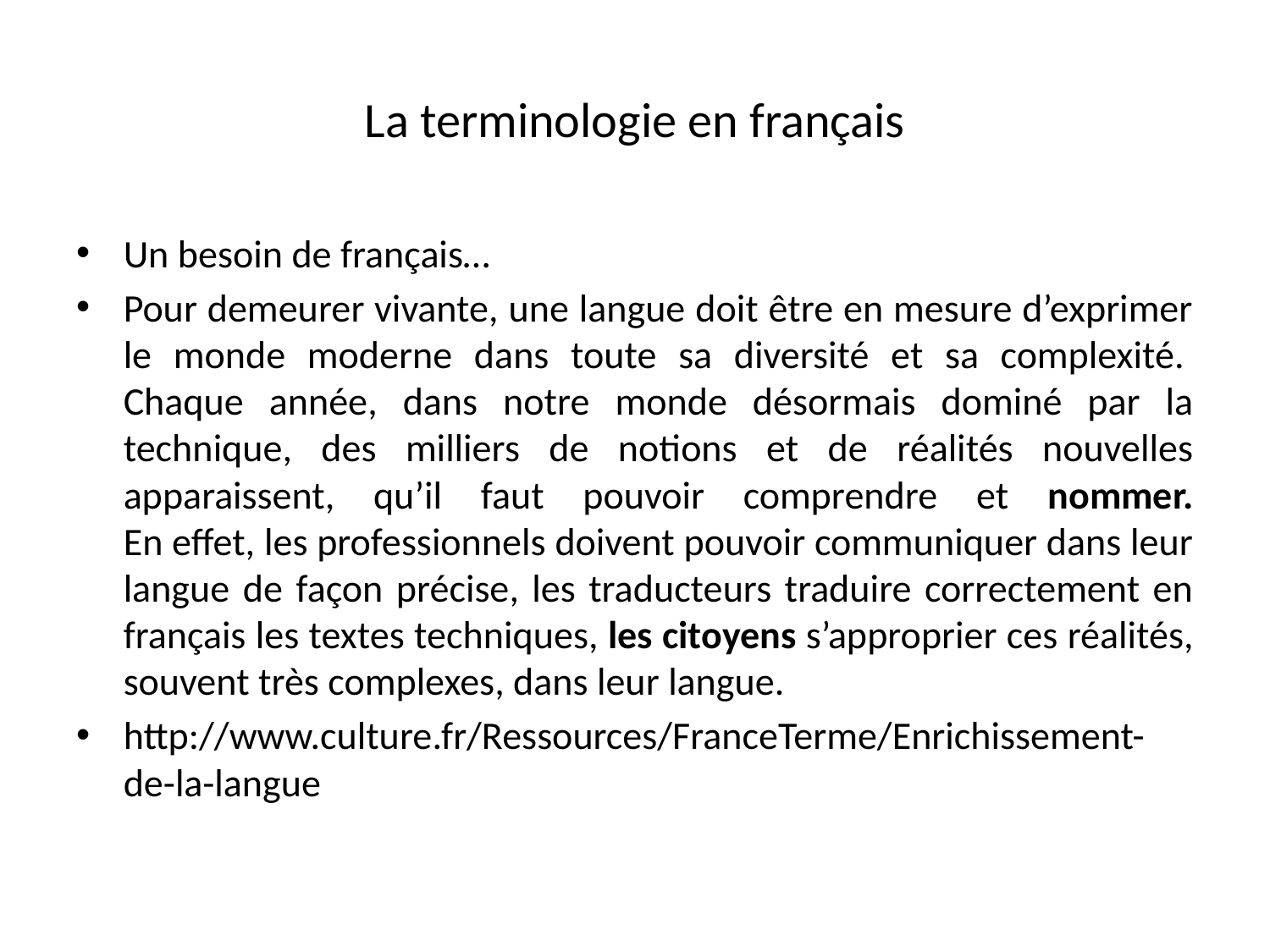

# La terminologie en français
Un besoin de français…
Pour demeurer vivante, une langue doit être en mesure d’exprimer le monde moderne dans toute sa diversité et sa complexité. 
Chaque année, dans notre monde désormais dominé par la technique, des milliers de notions et de réalités nouvelles apparaissent, qu’il faut pouvoir comprendre et nommer.
En effet, les professionnels doivent pouvoir communiquer dans leur langue de façon précise, les traducteurs traduire correctement en français les textes techniques, les citoyens s’approprier ces réalités, souvent très complexes, dans leur langue.
http://www.culture.fr/Ressources/FranceTerme/Enrichissement-de-la-langue